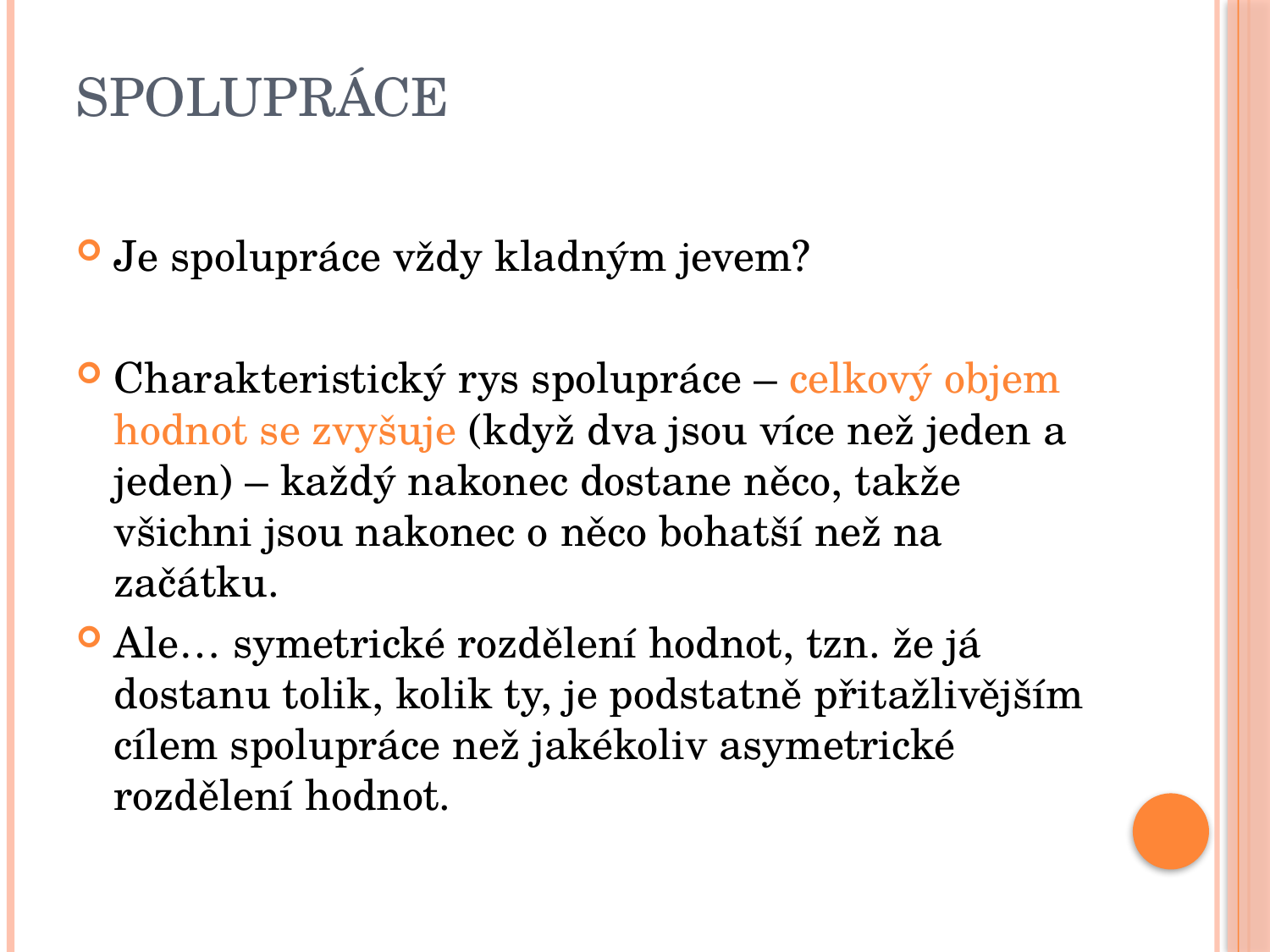

# Spolupráce
Je spolupráce vždy kladným jevem?

Charakteristický rys spolupráce – celkový objem hodnot se zvyšuje (když dva jsou více než jeden a jeden) – každý nakonec dostane něco, takže všichni jsou nakonec o něco bohatší než na začátku.
Ale… symetrické rozdělení hodnot, tzn. že já dostanu tolik, kolik ty, je podstatně přitažlivějším cílem spolupráce než jakékoliv asymetrické rozdělení hodnot.